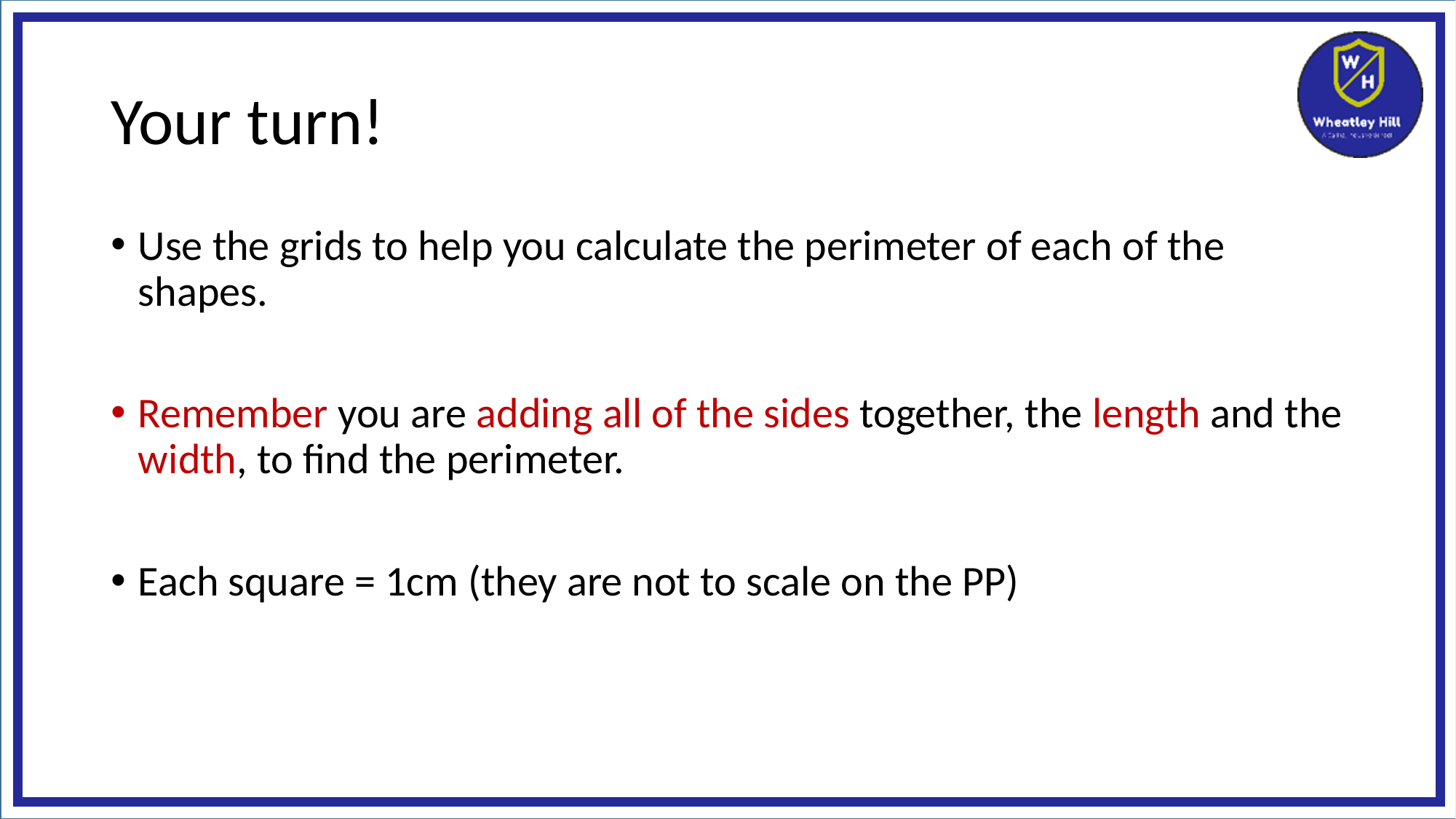

# Your turn!
Use the grids to help you calculate the perimeter of each of the shapes.

Remember you are adding all of the sides together, the length and the width, to find the perimeter.

Each square = 1cm (they are not to scale on the PP)